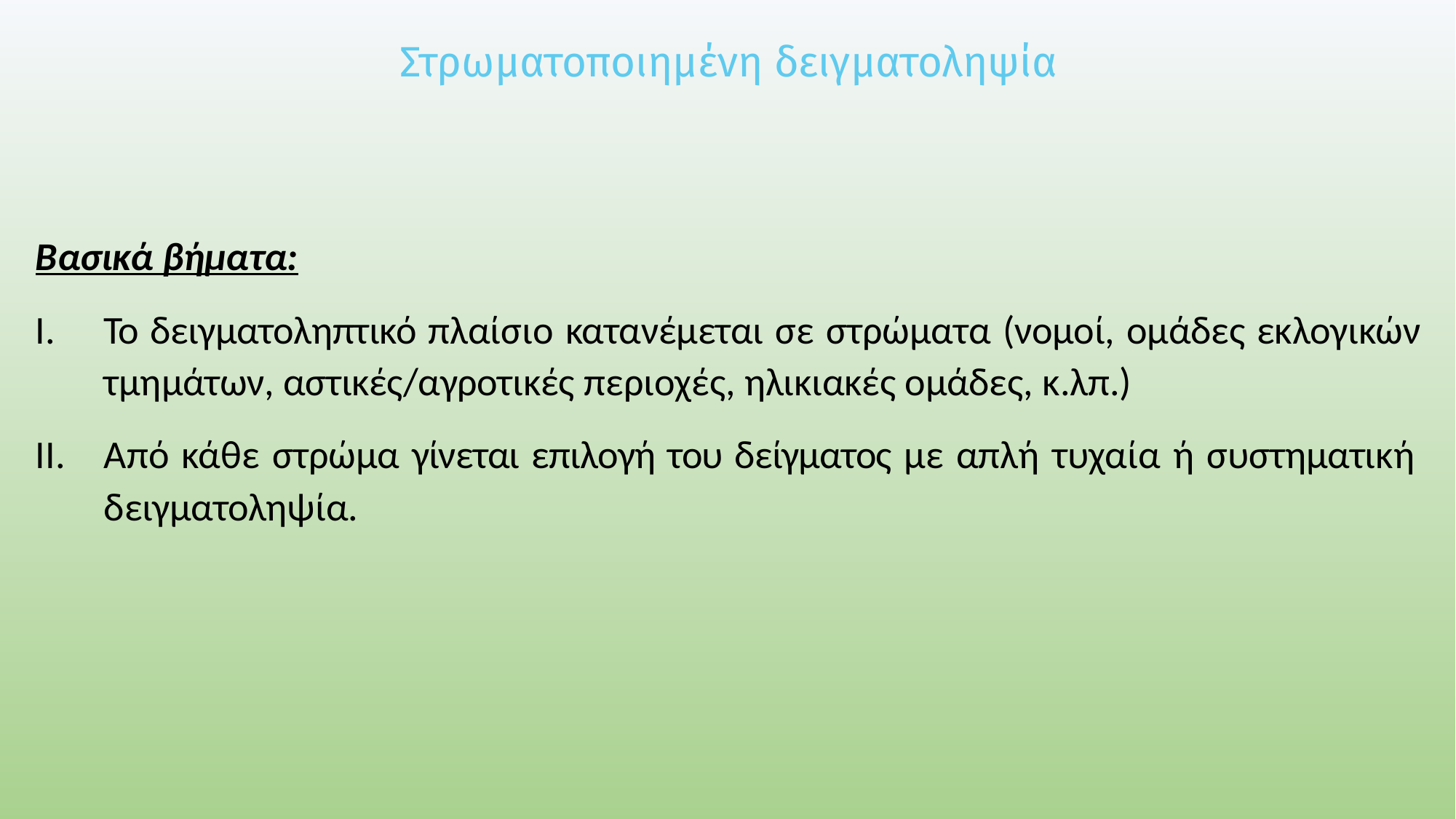

# Στρωματοποιημένη δειγματοληψία
Βασικά βήματα:
Το δειγματοληπτικό πλαίσιο κατανέμεται σε στρώματα (νομοί, ομάδες εκλογικών τμημάτων, αστικές/αγροτικές περιοχές, ηλικιακές ομάδες, κ.λπ.)
Από κάθε στρώμα γίνεται επιλογή του δείγματος με απλή τυχαία ή συστηματική δειγματοληψία.